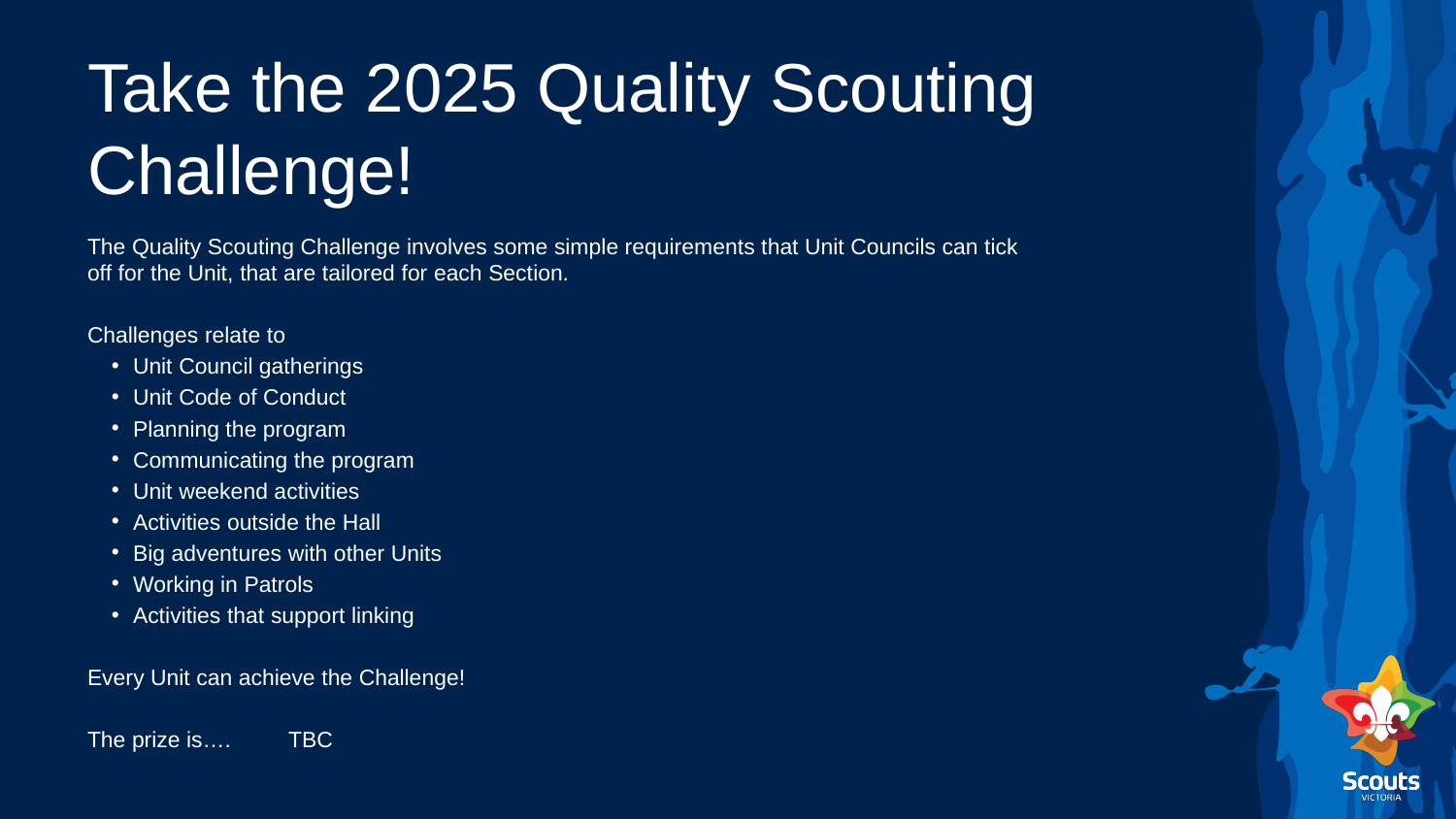

# Take the 2025 Quality Scouting Challenge!
The Quality Scouting Challenge involves some simple requirements that Unit Councils can tick off for the Unit, that are tailored for each Section.

Challenges relate to
Unit Council gatherings
Unit Code of Conduct
Planning the program
Communicating the program
Unit weekend activities
Activities outside the Hall
Big adventures with other Units
Working in Patrols
Activities that support linking

Every Unit can achieve the Challenge!

The prize is…. 		TBC